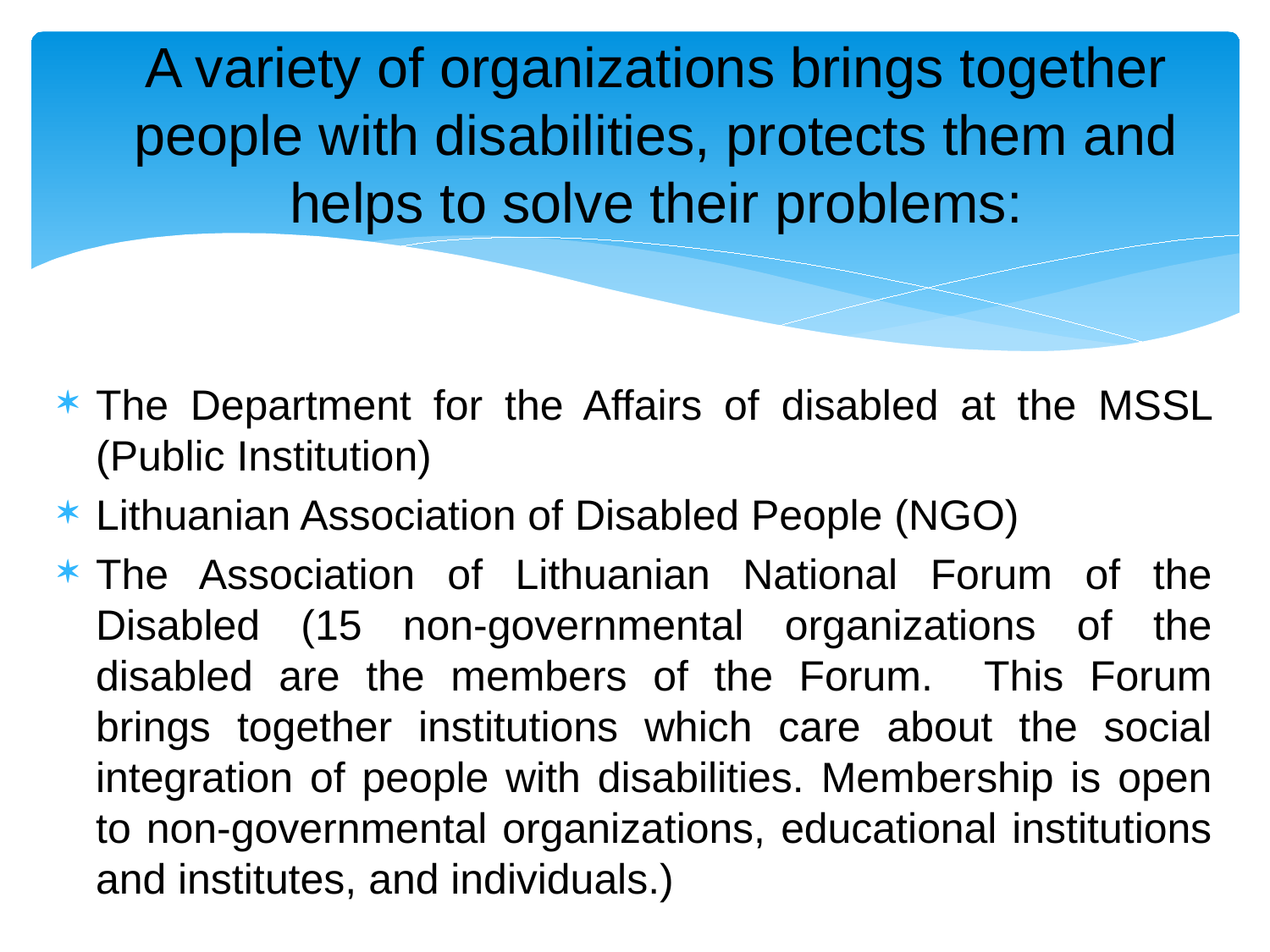

# A variety of organizations brings together people with disabilities, protects them and helps to solve their problems:
The Department for the Affairs of disabled at the MSSL (Public Institution)
Lithuanian Association of Disabled People (NGO)
The Association of Lithuanian National Forum of the Disabled (15 non-governmental organizations of the disabled are the members of the Forum.  This Forum brings together institutions which care about the social integration of people with disabilities. Membership is open to non-governmental organizations, educational institutions and institutes, and individuals.)